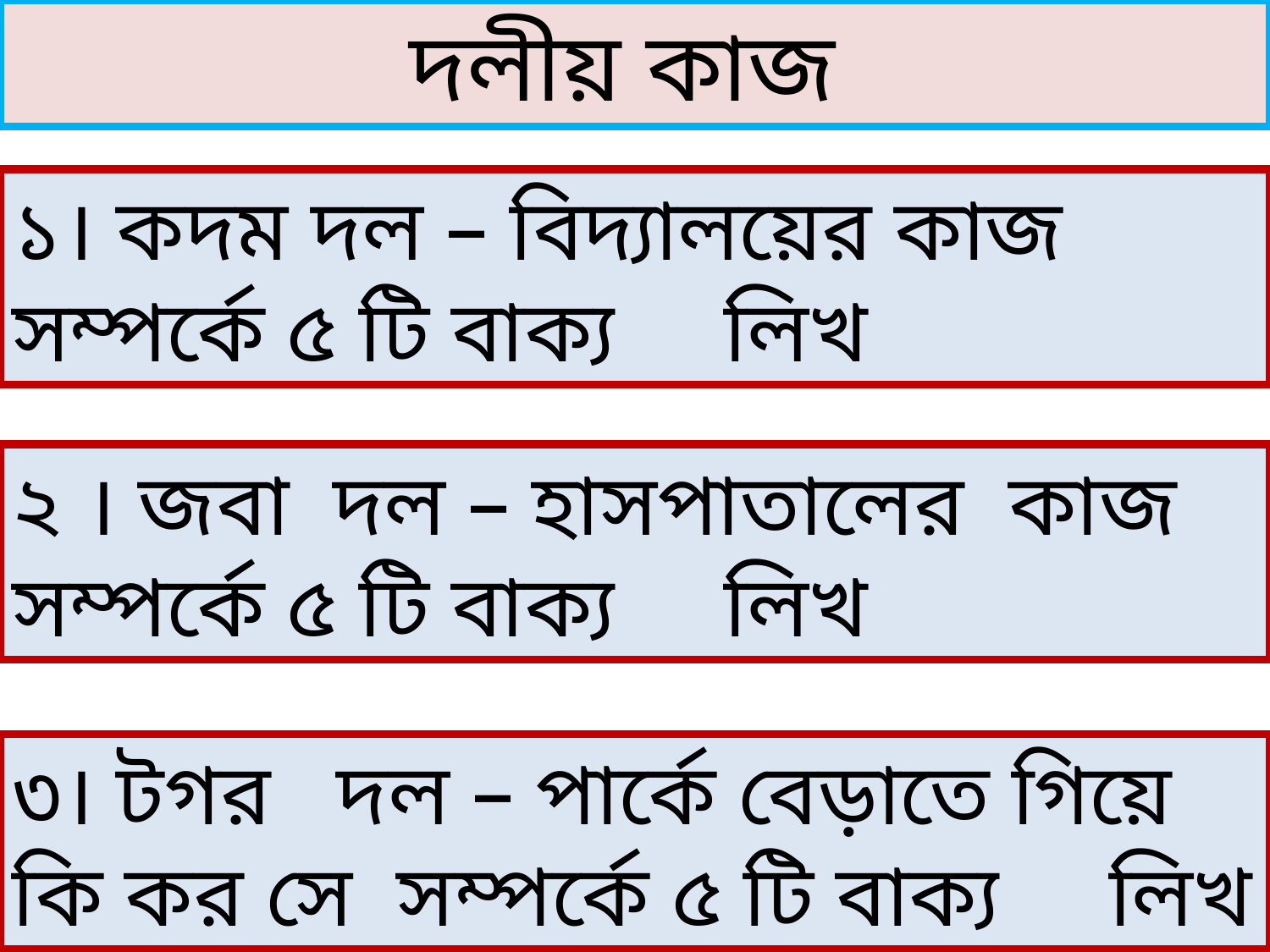

দলীয় কাজ
১। কদম দল – বিদ্যালয়ের কাজ সম্পর্কে ৫ টি বাক্য     লিখ
২ । জবা  দল – হাসপাতালের  কাজ সম্পর্কে ৫ টি বাক্য     লিখ
৩। টগর   দল – পার্কে বেড়াতে গিয়ে   কি কর সে  সম্পর্কে ৫ টি বাক্য     লিখ